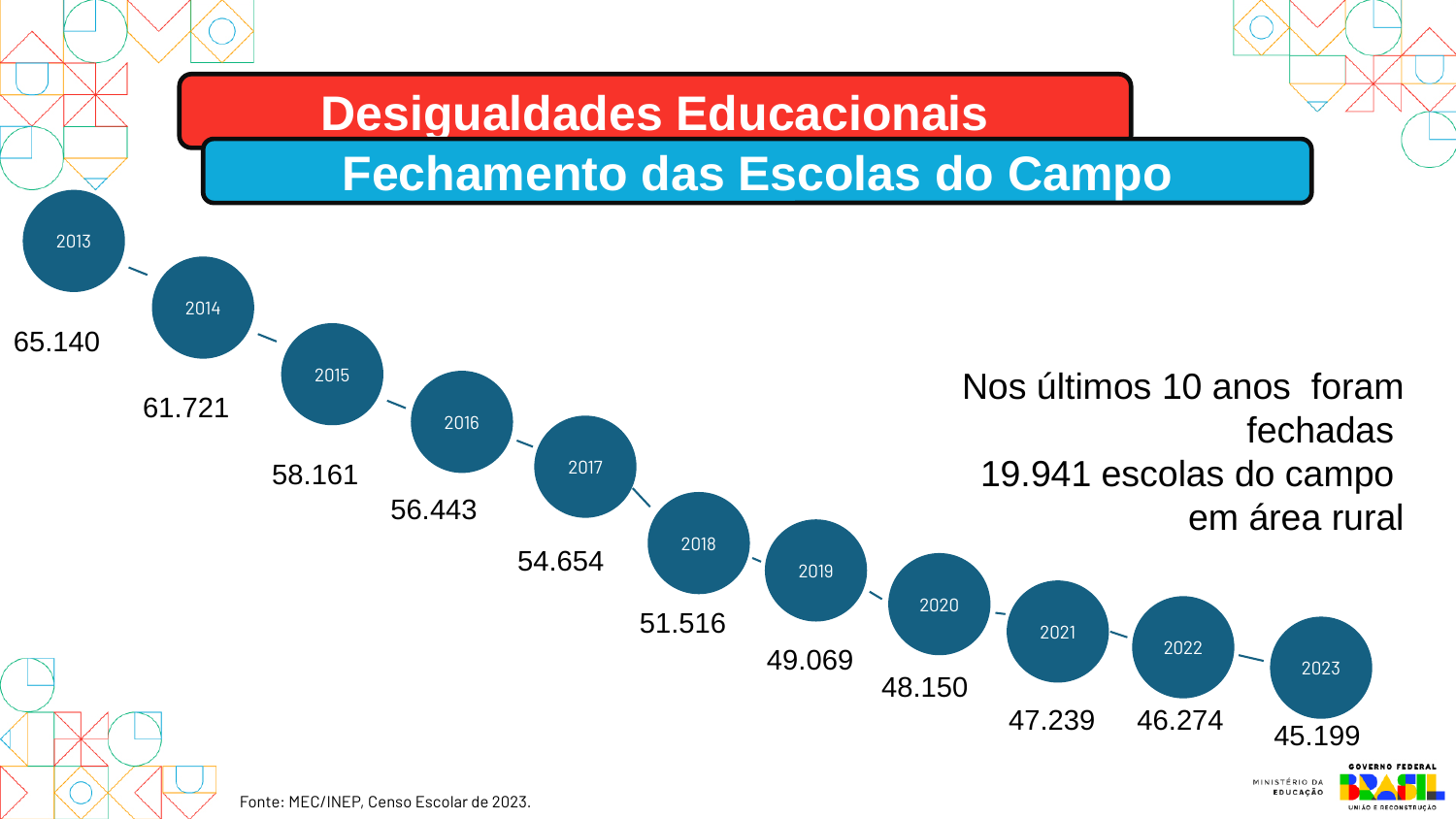

Desigualdades Educacionais
Fechamento das Escolas do Campo
2013
2014
65.140
2015
Nos últimos 10 anos  foram fechadas
19.941 escolas do campo
em área rural
2016
61.721
2017
58.161
56.443
2018
2019
54.654
2020
2021
2022
51.516
2023
49.069
48.150
46.274
47.239
45.199
Fonte: MEC/INEP, Censo Escolar de 2023.